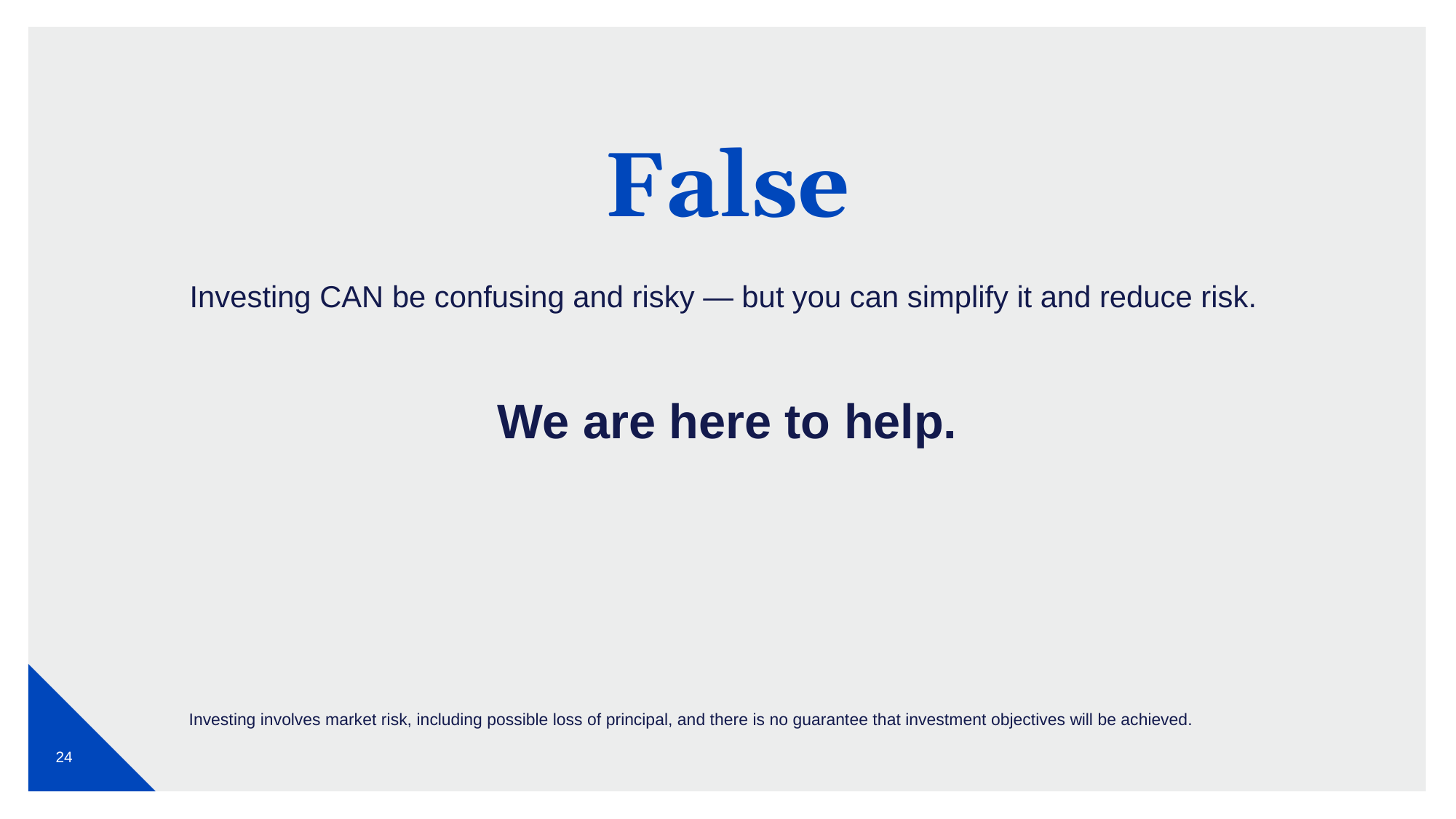

False
Investing CAN be confusing and risky — but you can simplify it and reduce risk.

We are here to help.
Investing involves market risk, including possible loss of principal, and there is no guarantee that investment objectives will be achieved.